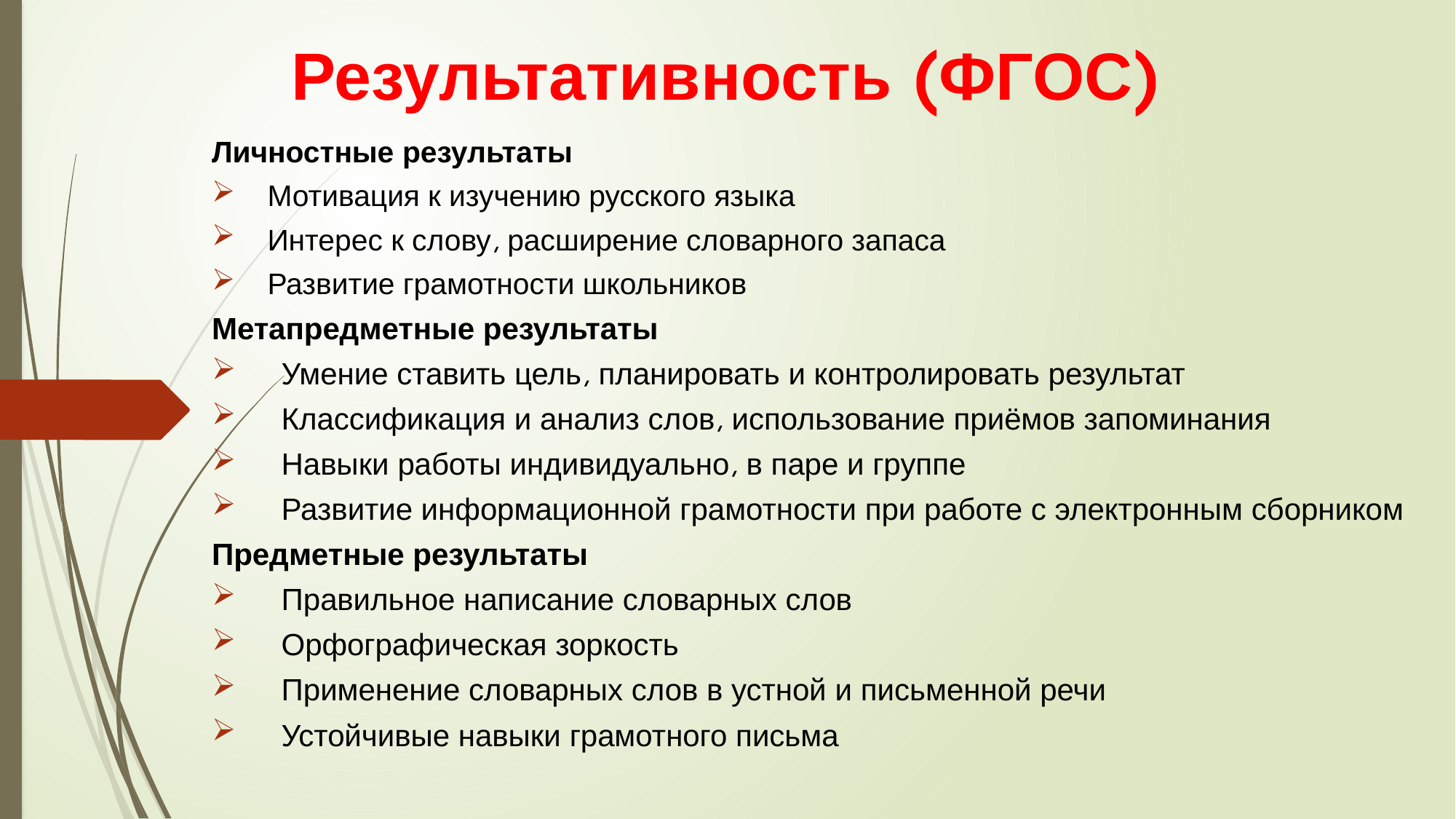

# Результативность (ФГОС)
Личностные результаты
Мотивация к изучению русского языка
Интерес к слову, расширение словарного запаса
Развитие грамотности школьников
Метапредметные результаты
Умение ставить цель, планировать и контролировать результат
Классификация и анализ слов, использование приёмов запоминания
Навыки работы индивидуально, в паре и группе
Развитие информационной грамотности при работе с электронным сборником
Предметные результаты
Правильное написание словарных слов
Орфографическая зоркость
Применение словарных слов в устной и письменной речи
Устойчивые навыки грамотного письма